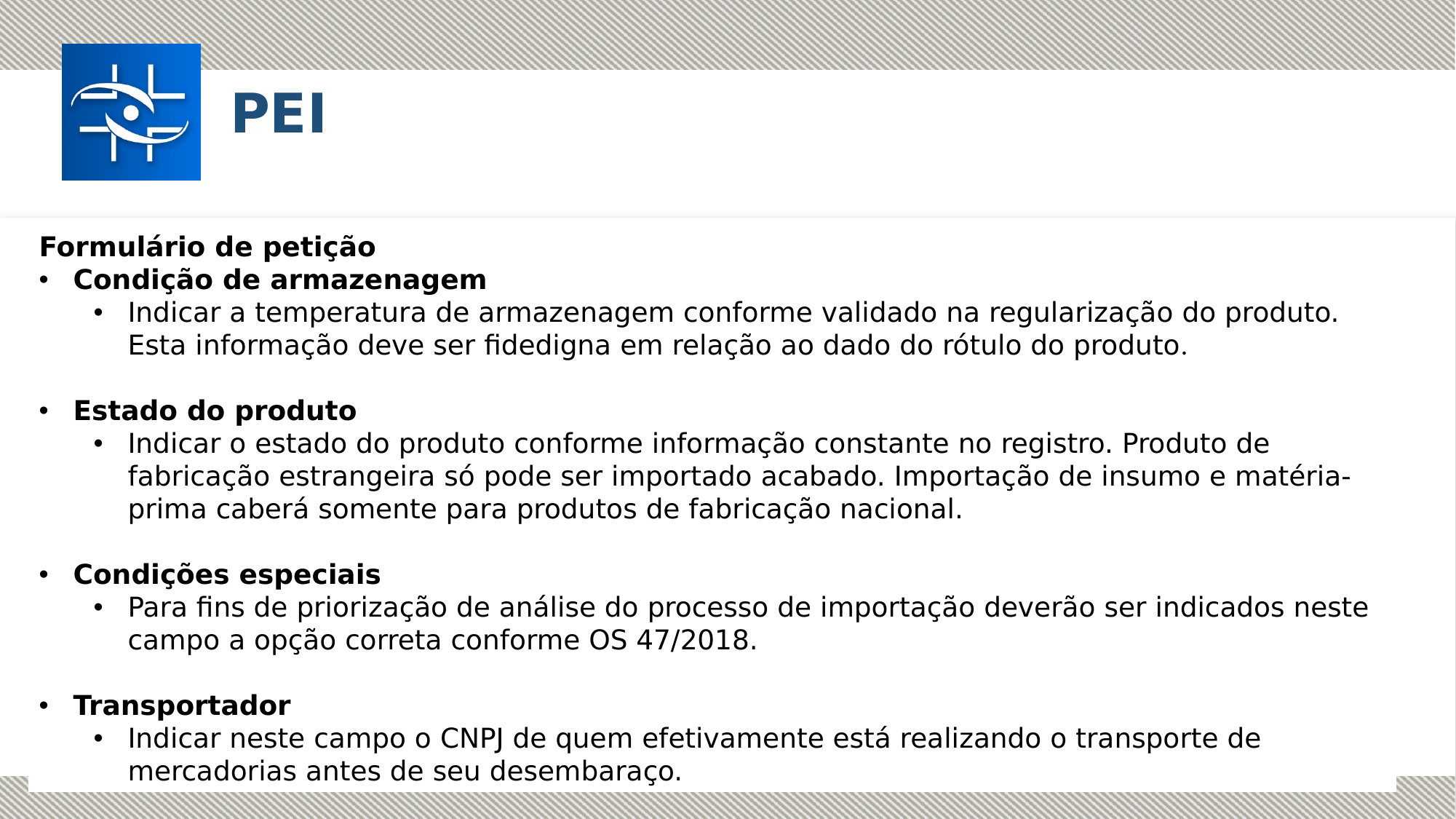

PEI
Formulário de petição
Condição de armazenagem
Indicar a temperatura de armazenagem conforme validado na regularização do produto. Esta informação deve ser fidedigna em relação ao dado do rótulo do produto.

Estado do produto
Indicar o estado do produto conforme informação constante no registro. Produto de fabricação estrangeira só pode ser importado acabado. Importação de insumo e matéria-prima caberá somente para produtos de fabricação nacional.

Condições especiais
Para fins de priorização de análise do processo de importação deverão ser indicados neste campo a opção correta conforme OS 47/2018.

Transportador
Indicar neste campo o CNPJ de quem efetivamente está realizando o transporte de mercadorias antes de seu desembaraço.